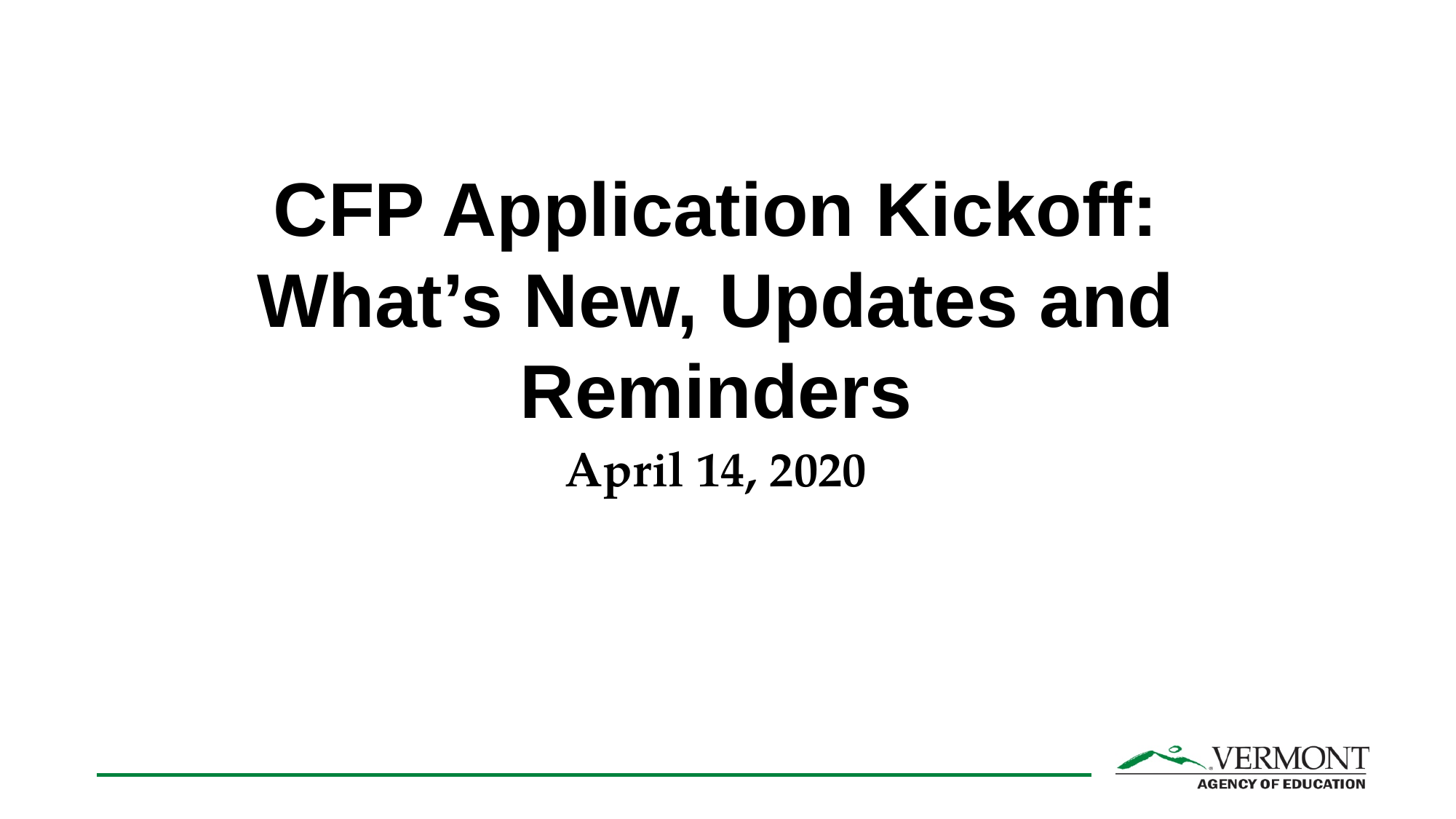

# CFP Application Kickoff: What’s New, Updates and Reminders
April 14, 2020